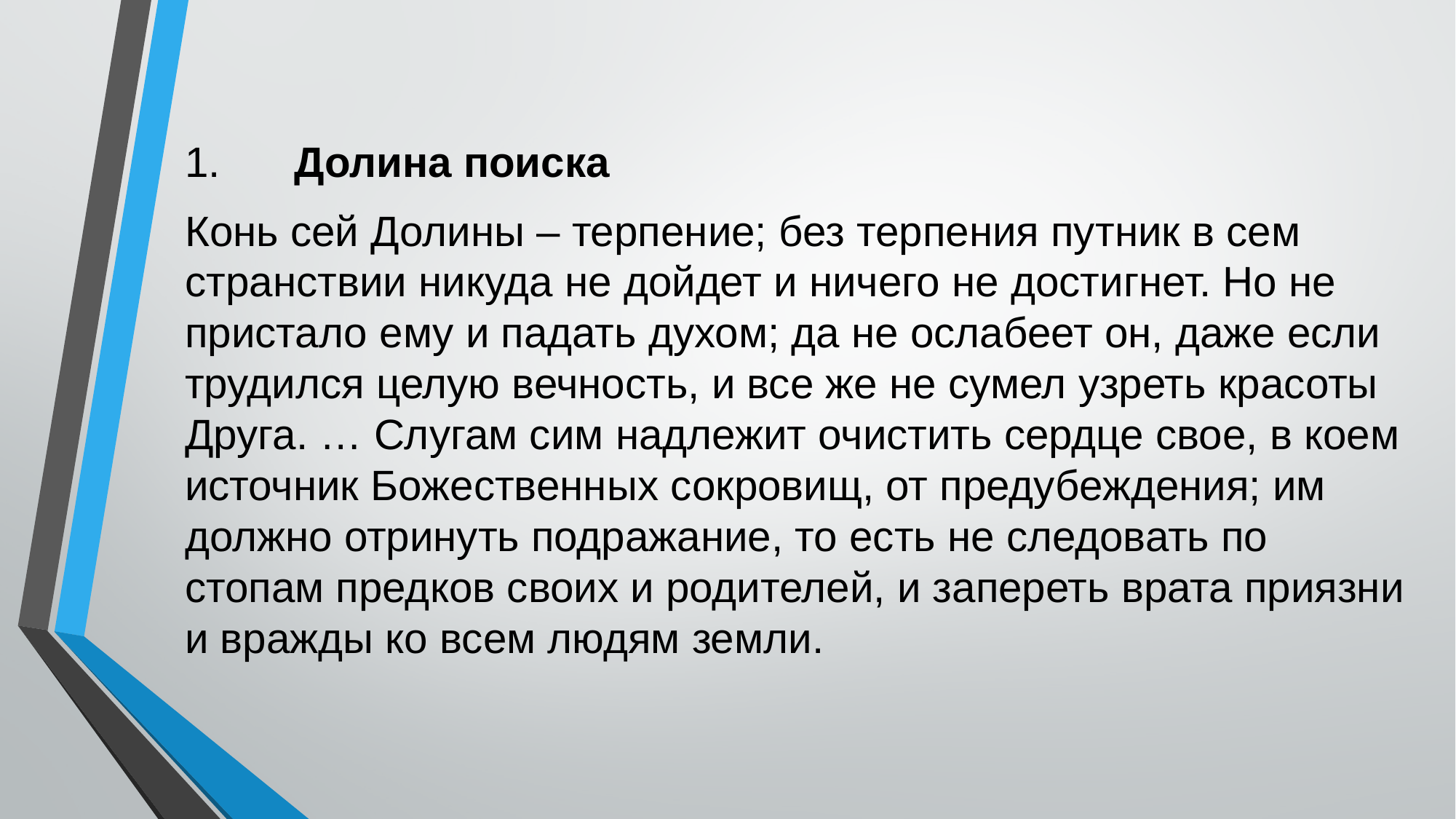

1.	Долина поиска
Конь сей Долины – терпение; без терпения путник в сем странствии никуда не дойдет и ничего не достигнет. Но не пристало ему и падать духом; да не ослабеет он, даже если трудился целую вечность, и все же не сумел узреть красоты Друга. … Слугам сим надлежит очистить сердце свое, в коем источник Божественных сокровищ, от предубеждения; им должно отринуть подражание, то есть не следовать по стопам предков своих и родителей, и запереть врата приязни и вражды ко всем людям земли.